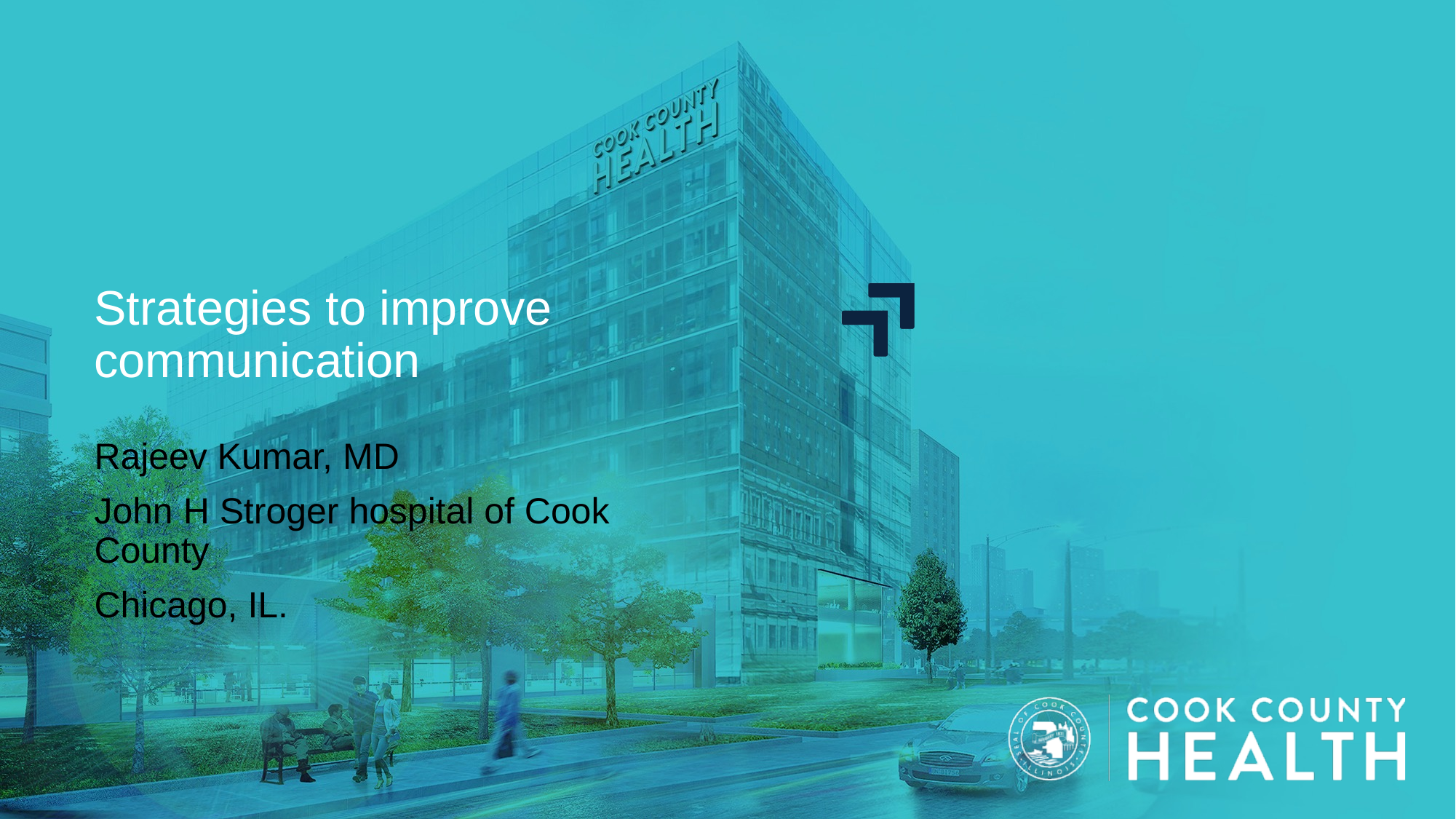

# Strategies to improve communication
Rajeev Kumar, MD
John H Stroger hospital of Cook County
Chicago, IL.